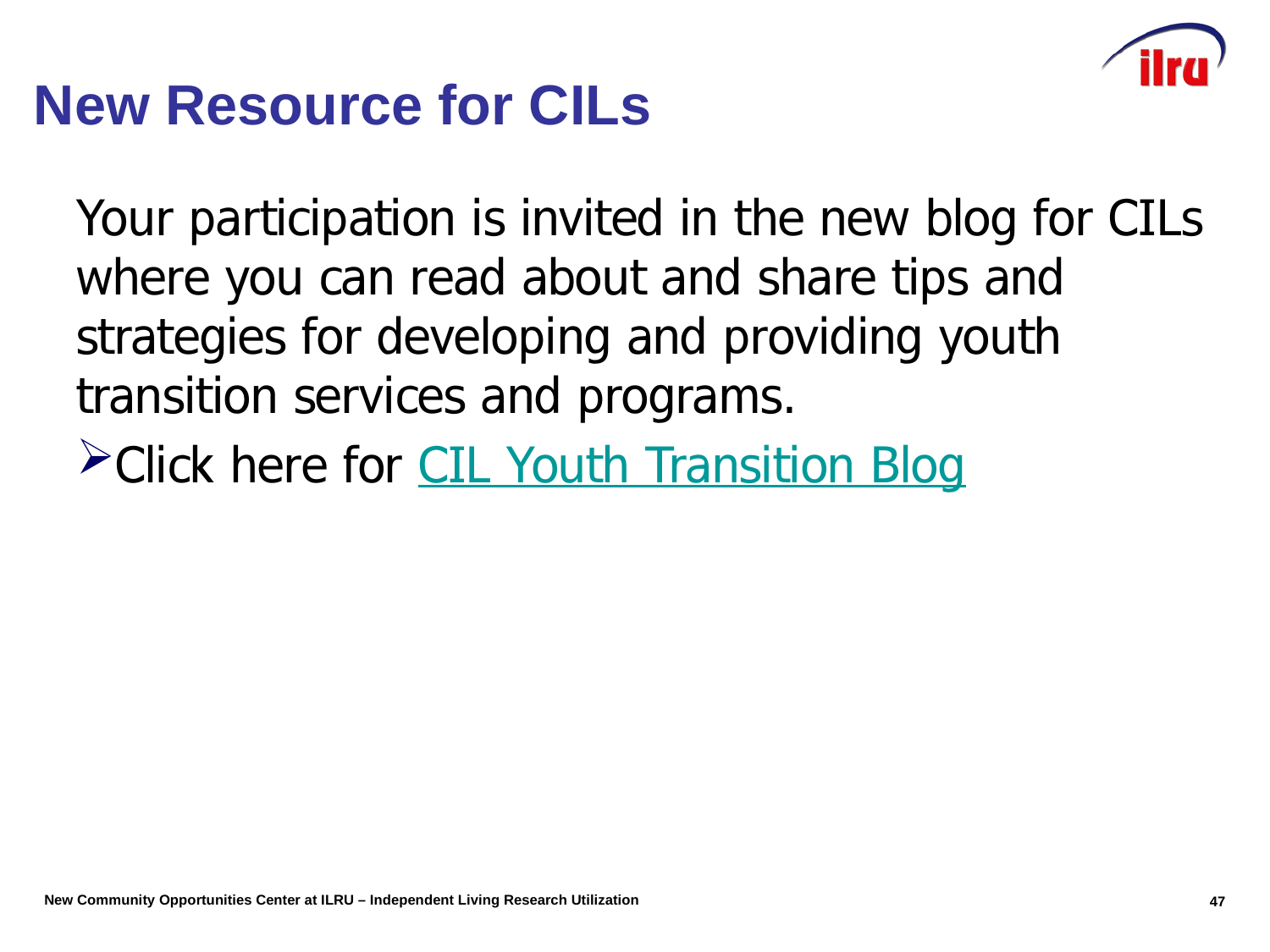

New Resource for CILs
Your participation is invited in the new blog for CILs where you can read about and share tips and strategies for developing and providing youth transition services and programs.
Click here for CIL Youth Transition Blog
47